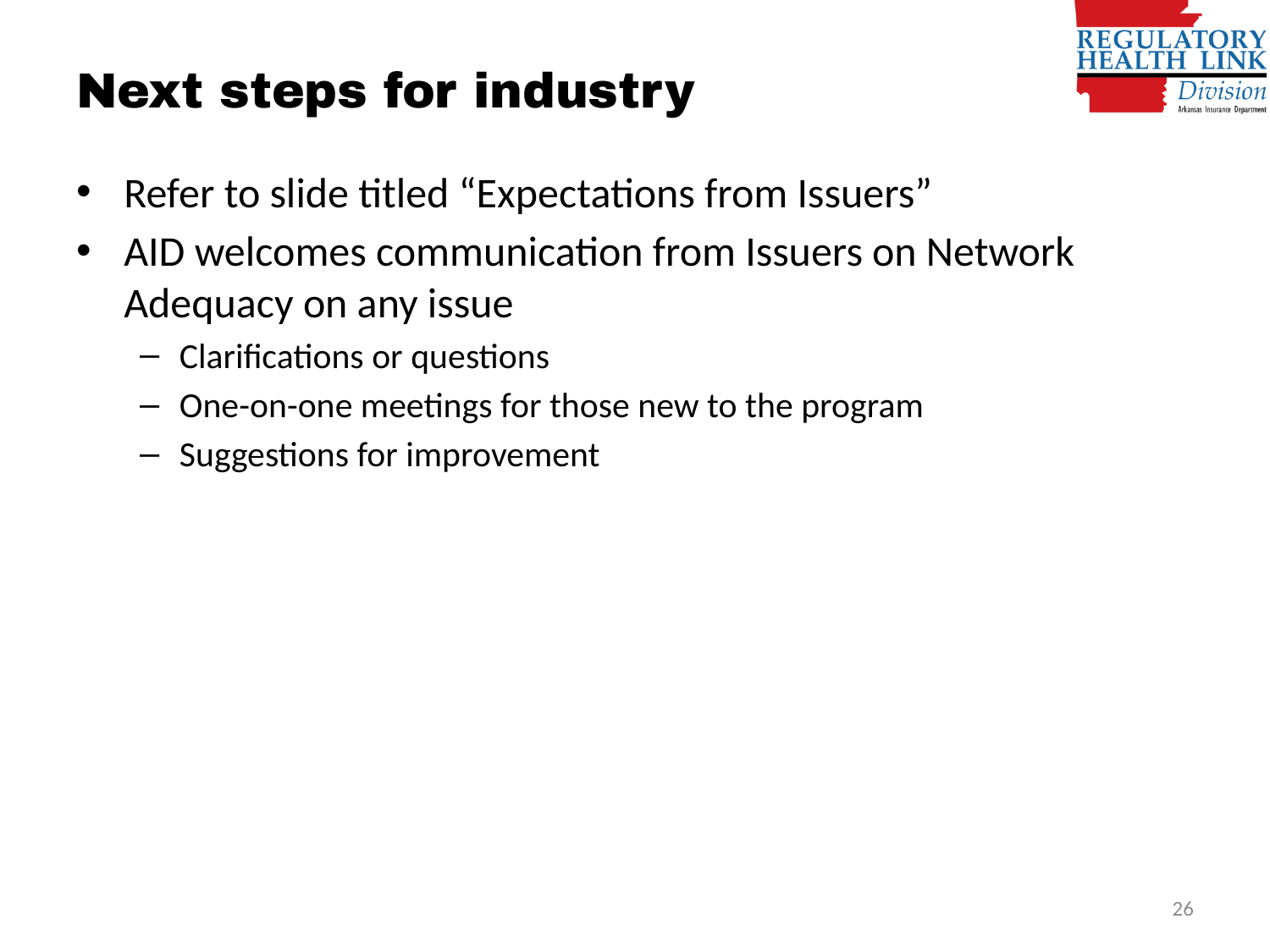

# Next steps for industry
Refer to slide titled “Expectations from Issuers”
AID welcomes communication from Issuers on Network Adequacy on any issue
Clarifications or questions
One-on-one meetings for those new to the program
Suggestions for improvement

26